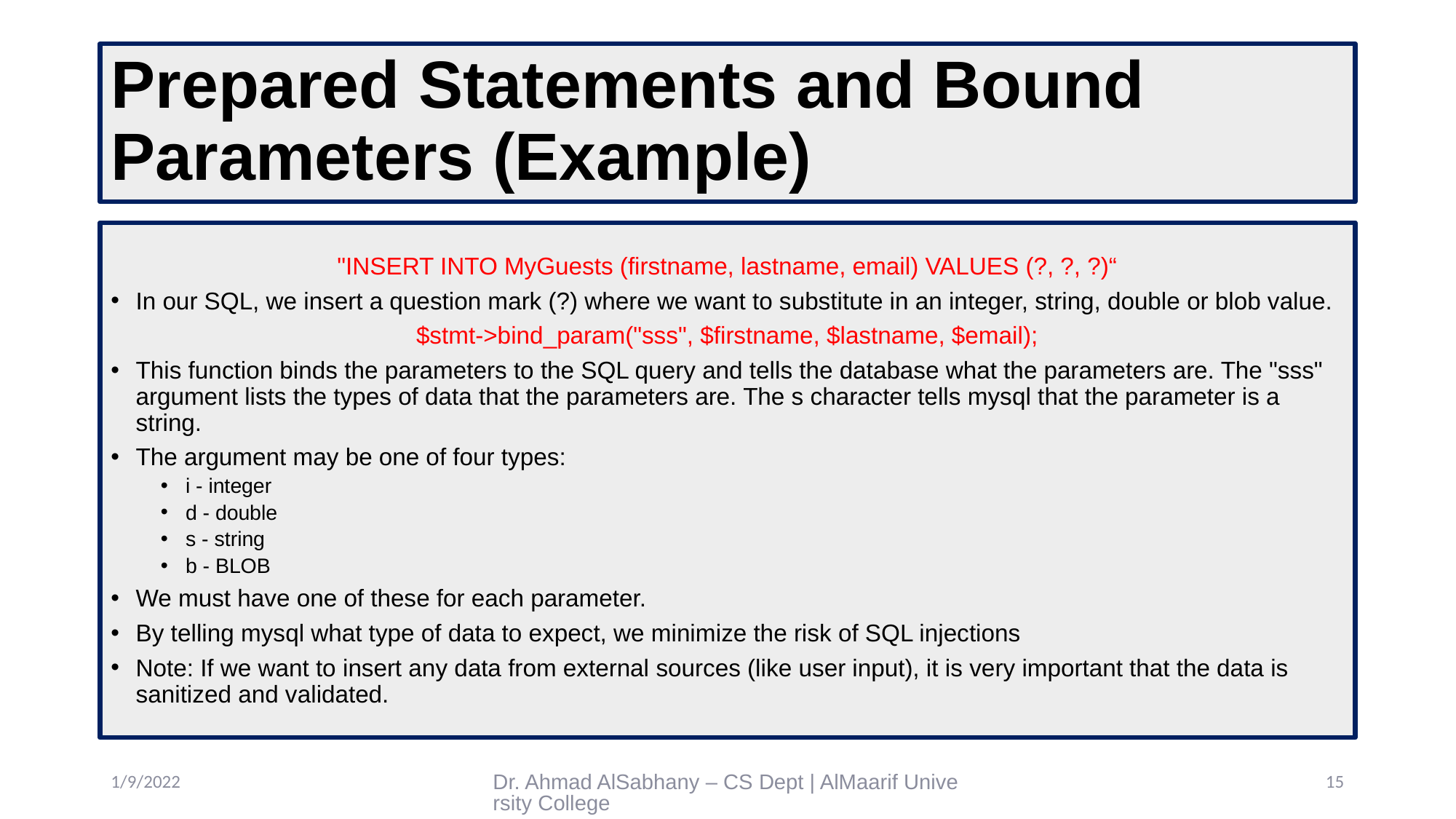

# Prepared Statements and Bound Parameters (Example)
"INSERT INTO MyGuests (firstname, lastname, email) VALUES (?, ?, ?)“
In our SQL, we insert a question mark (?) where we want to substitute in an integer, string, double or blob value.
$stmt->bind_param("sss", $firstname, $lastname, $email);
This function binds the parameters to the SQL query and tells the database what the parameters are. The "sss" argument lists the types of data that the parameters are. The s character tells mysql that the parameter is a string.
The argument may be one of four types:
i - integer
d - double
s - string
b - BLOB
We must have one of these for each parameter.
By telling mysql what type of data to expect, we minimize the risk of SQL injections
Note: If we want to insert any data from external sources (like user input), it is very important that the data is sanitized and validated.
1/9/2022
Dr. Ahmad AlSabhany – CS Dept | AlMaarif University College
15